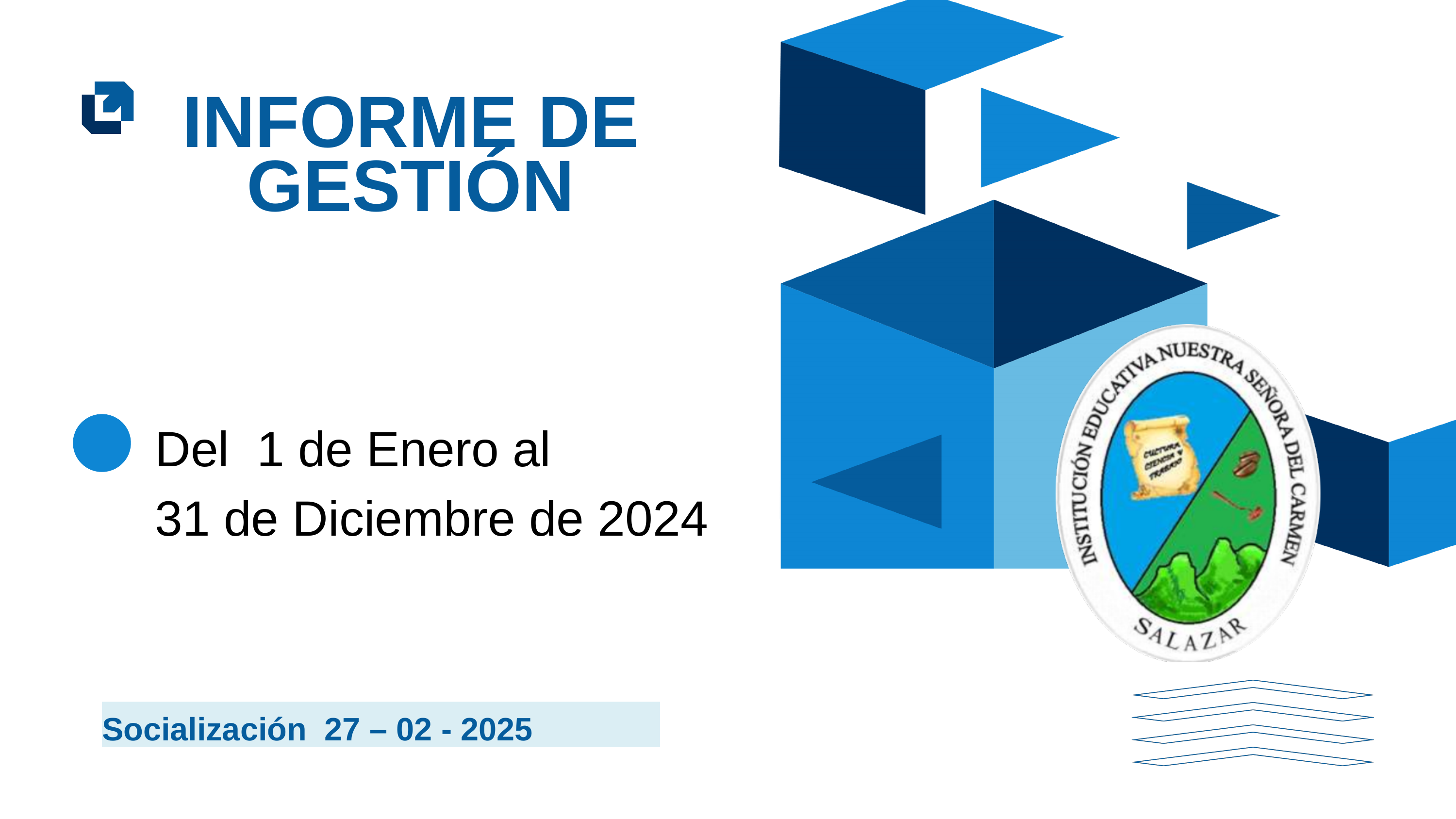

INFORME DE
GESTIÓN

Del  1 de Enero al
31 de Diciembre de 2024

Socialización  27 – 02 - 2025